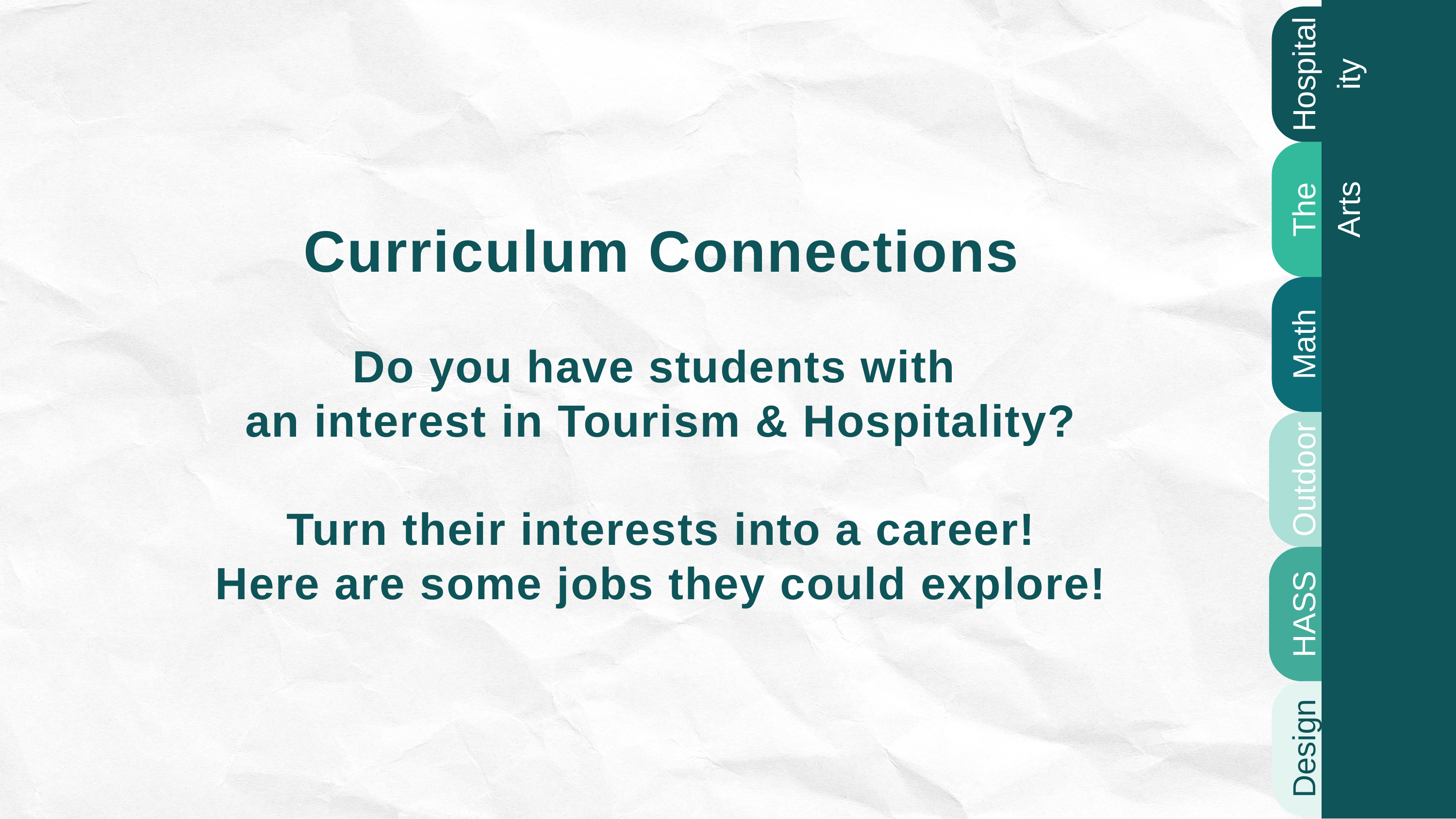

Hospitality

The Arts
Curriculum Connections

Do you have students with
an interest in Tourism & Hospitality?

Turn their interests into a career!
Here are some jobs they could explore!

Math

Outdoor

HASS

Design